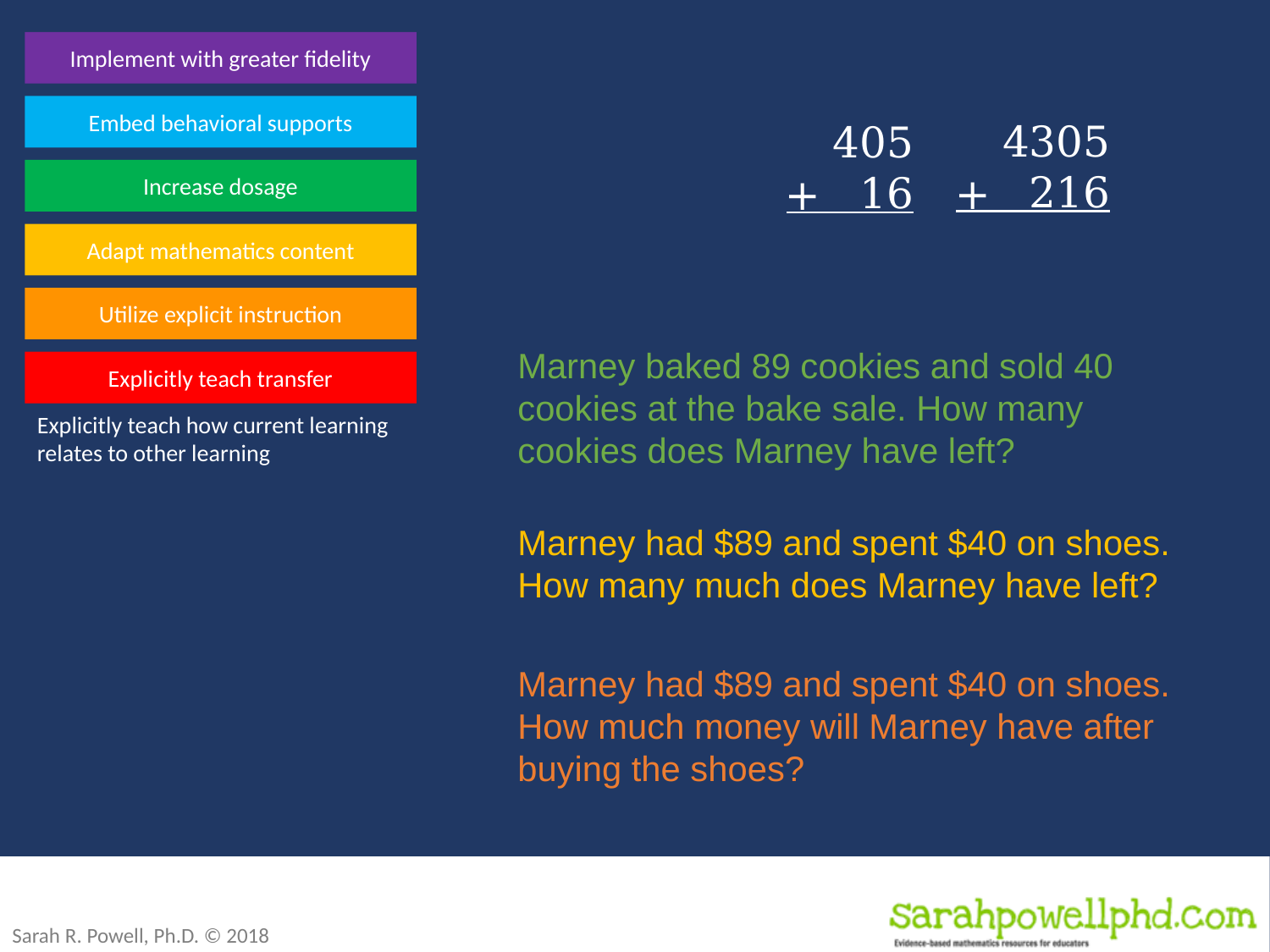

Implement with greater fidelity
Embed behavioral supports
4305
+   216
405
+   16
Increase dosage
Adapt mathematics content
Utilize explicit instruction
Marney baked 89 cookies and sold 40 cookies at the bake sale. How many cookies does Marney have left?
Explicitly teach transfer
Explicitly teach how current learning relates to other learning
Marney had $89 and spent $40 on shoes. How many much does Marney have left?
Marney had $89 and spent $40 on shoes. How much money will Marney have after buying the shoes?